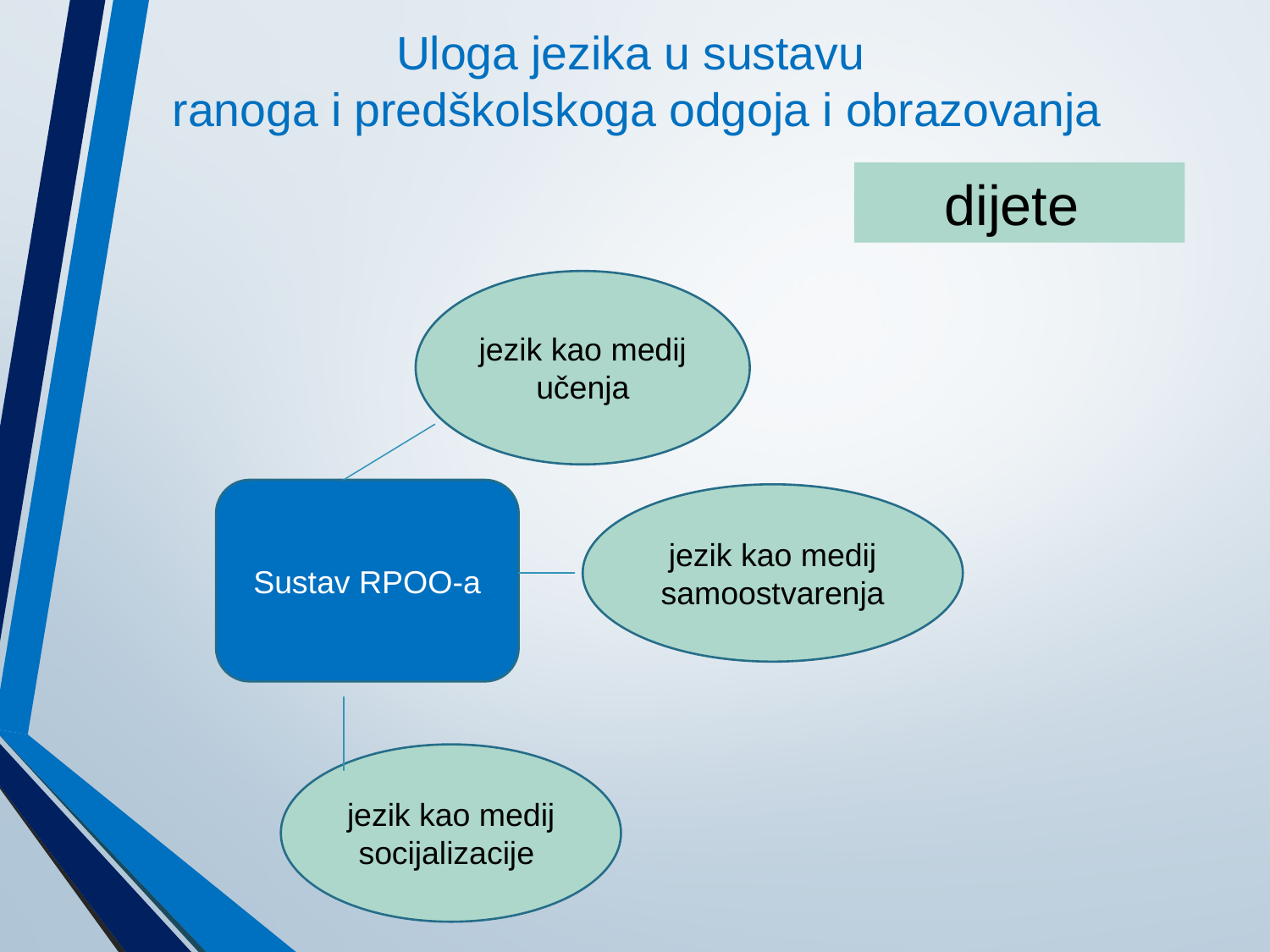

# Uloga jezika u sustavu ranoga i predškolskoga odgoja i obrazovanja
dijete
jezik kao medij
učenja
Sustav RPOO-a
jezik kao medij samoostvarenja
jezik kao medij socijalizacije